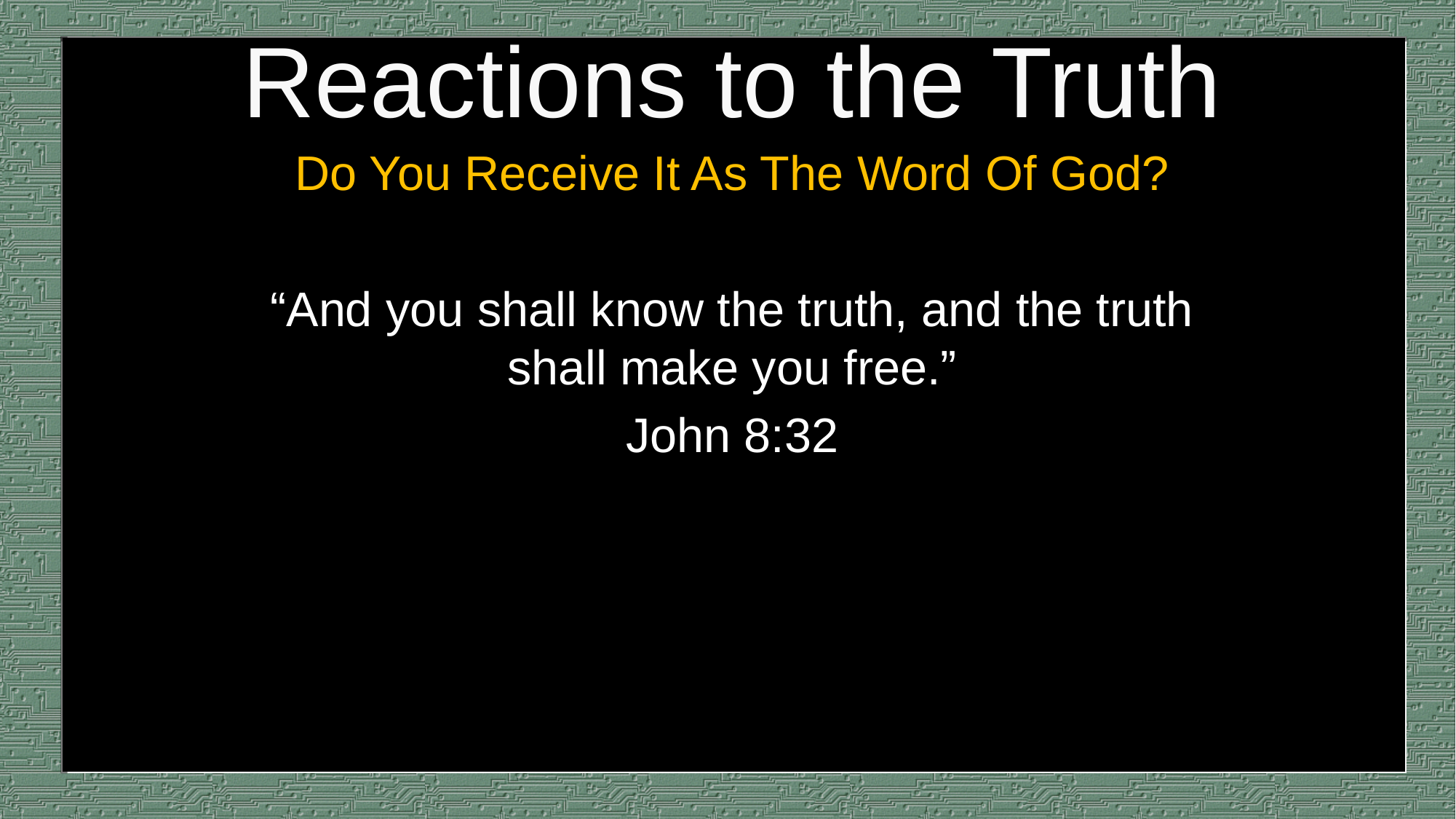

# Reactions to the Truth
Do You Receive It As The Word Of God?

“And you shall know the truth, and the truth shall make you free.”
John 8:32